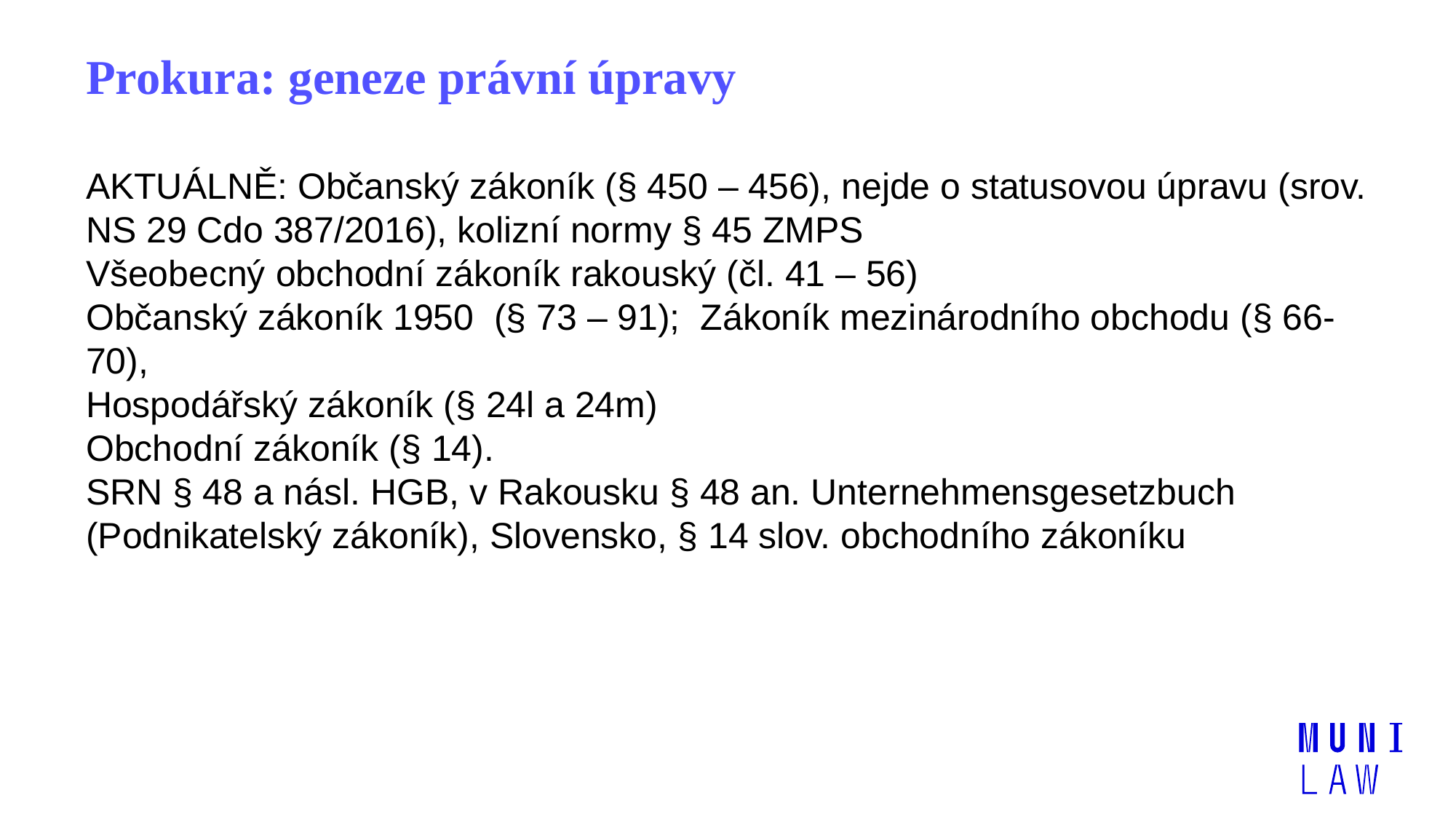

# Prokura: geneze právní úpravy

AKTUÁLNĚ: Občanský zákoník (§ 450 – 456), nejde o statusovou úpravu (srov. NS 29 Cdo 387/2016), kolizní normy § 45 ZMPS
Všeobecný obchodní zákoník rakouský (čl. 41 – 56)
Občanský zákoník 1950  (§ 73 – 91);  Zákoník mezinárodního obchodu (§ 66-70),
Hospodářský zákoník (§ 24l a 24m)
Obchodní zákoník (§ 14).
SRN § 48 a násl. HGB, v Rakousku § 48 an. Unternehmensgesetzbuch (Podnikatelský zákoník), Slovensko, § 14 slov. obchodního zákoníku